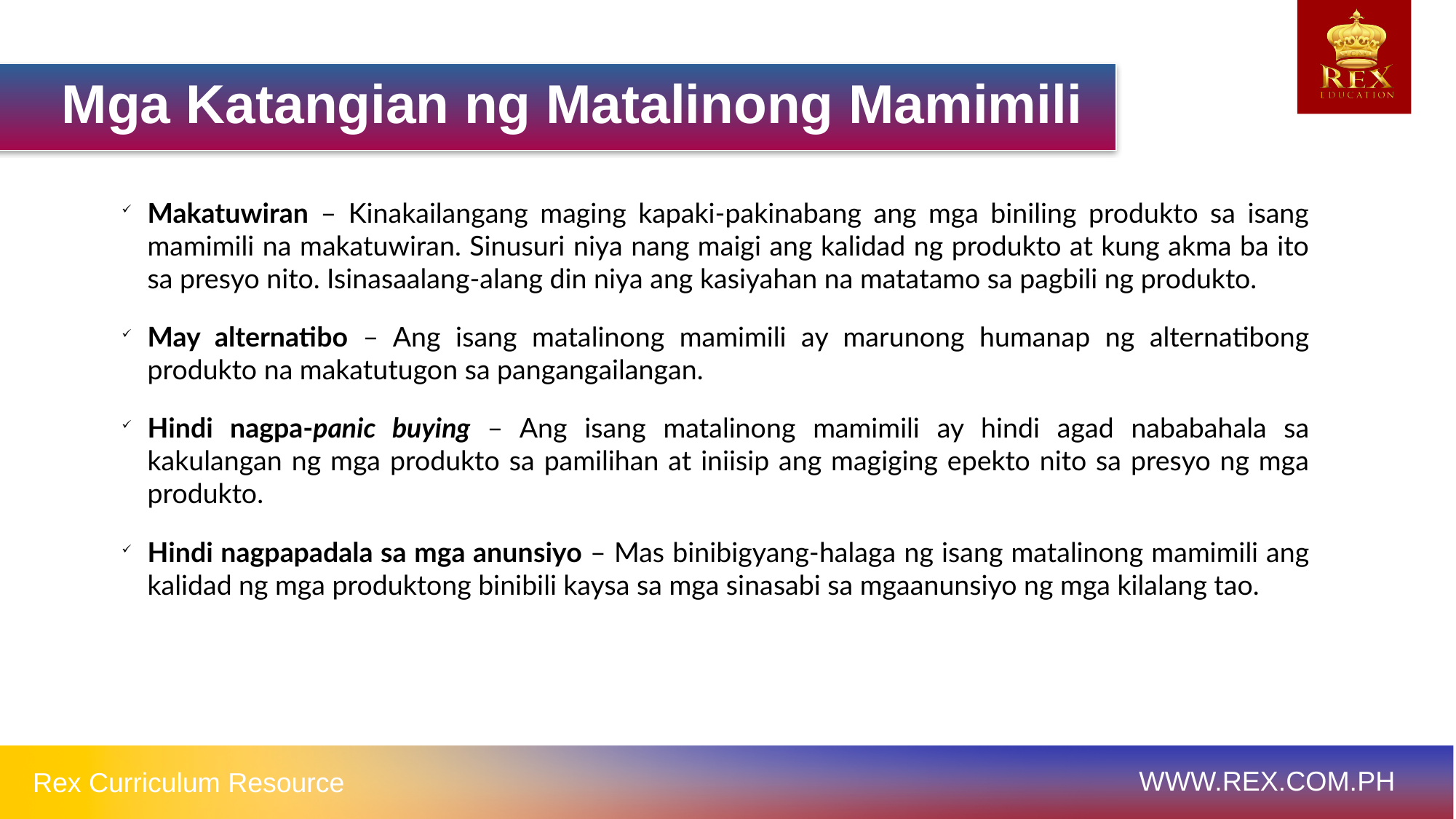

Mga Katangian ng Matalinong Mamimili

Makatuwiran – Kinakailangang maging kapaki-pakinabang ang mga biniling produkto sa isang mamimili na makatuwiran. Sinusuri niya nang maigi ang kalidad ng produkto at kung akma ba ito sa presyo nito. Isinasaalang-alang din niya ang kasiyahan na matatamo sa pagbili ng produkto.
May alternatibo – Ang isang matalinong mamimili ay marunong humanap ng alternatibong produkto na makatutugon sa pangangailangan.
Hindi nagpa-panic buying – Ang isang matalinong mamimili ay hindi agad nababahala sa kakulangan ng mga produkto sa pamilihan at iniisip ang magiging epekto nito sa presyo ng mga produkto.
Hindi nagpapadala sa mga anunsiyo – Mas binibigyang-halaga ng isang matalinong mamimili ang kalidad ng mga produktong binibili kaysa sa mga sinasabi sa mgaanunsiyo ng mga kilalang tao.